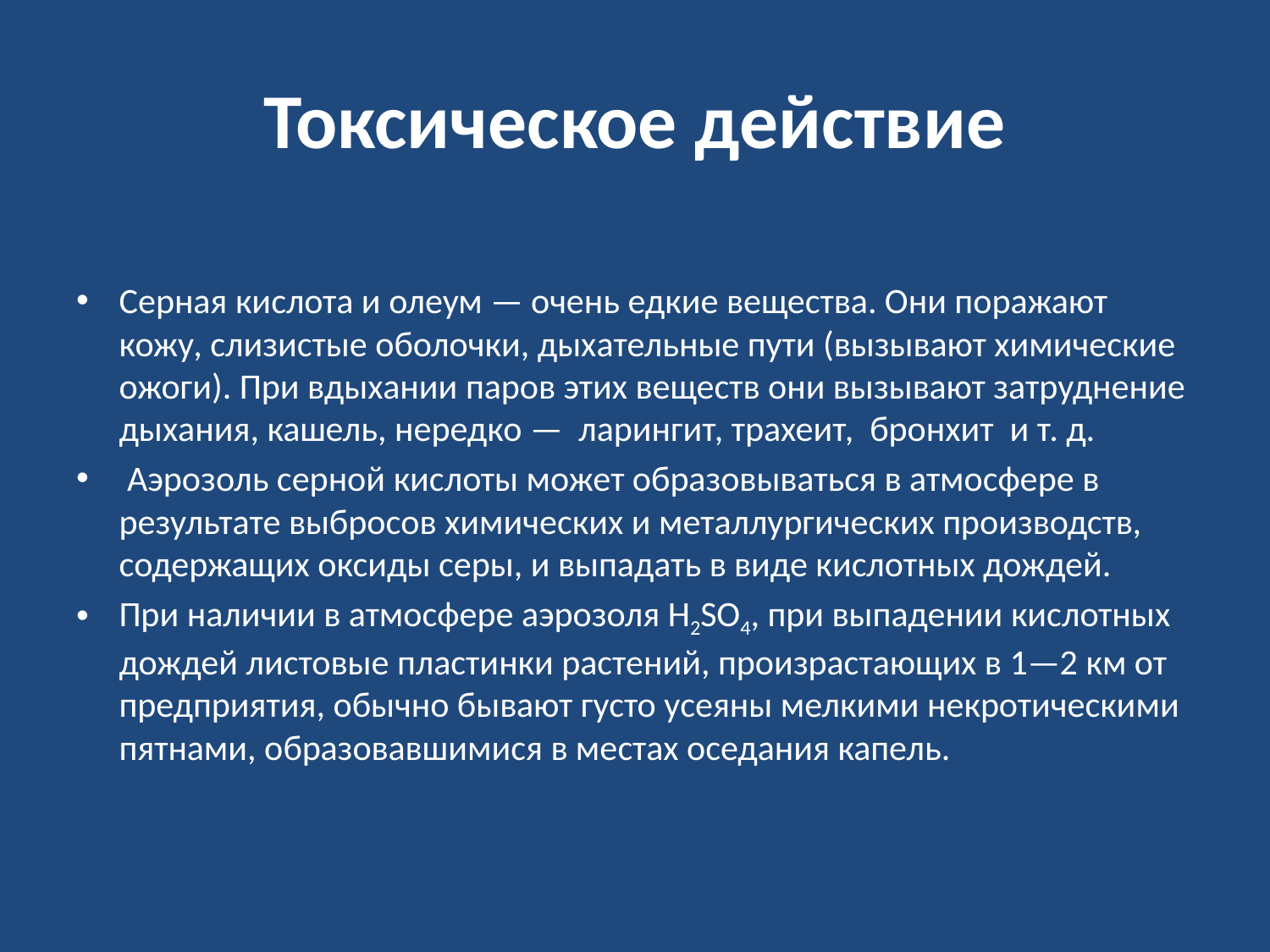

# Токсическое действие

Серная кислота и олеум — очень едкие вещества. Они поражают кожу, слизистые оболочки, дыхательные пути (вызывают химические ожоги). При вдыхании паров этих веществ они вызывают затруднение дыхания, кашель, нередко —  ларингит, трахеит,  бронхит  и т. д.
 Аэрозоль серной кислоты может образовываться в атмосфере в результате выбросов химических и металлургических производств, содержащих оксиды серы, и выпадать в виде кислотных дождей.
При наличии в атмосфере аэрозоля H2SO4, при выпадении кислотных дождей листовые пластинки растений, произрастающих в 1—2 км от предприятия, обычно бывают густо усеяны мелкими некротическими пятнами, образовавшимися в местах оседания капель.